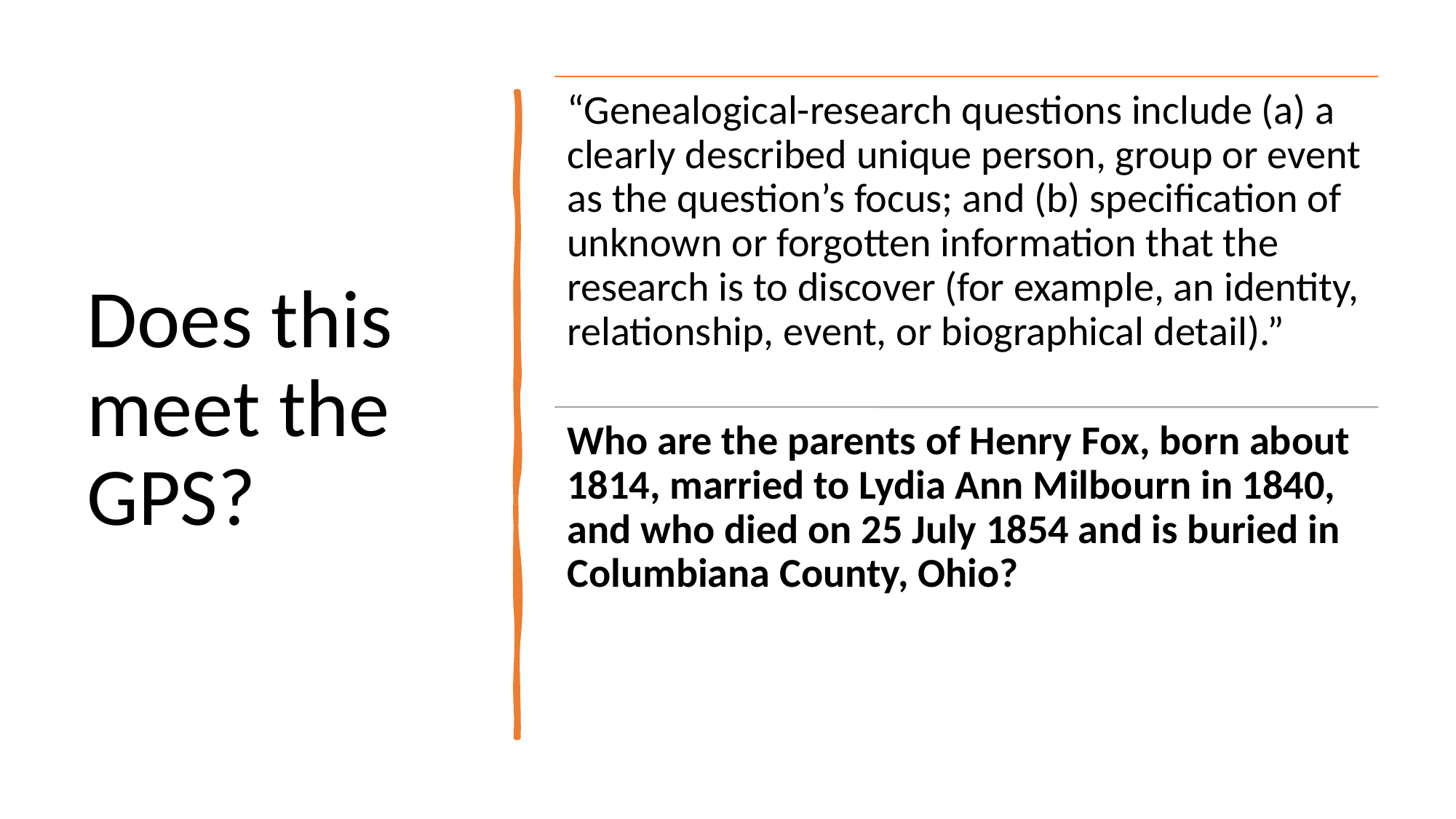

“Genealogical-research questions include (a) a clearly described unique person, group or event as the question’s focus; and (b) specification of unknown or forgotten information that the research is to discover (for example, an identity, relationship, event, or biographical detail).”
Who are the parents of Henry Fox, born about 1814, married to Lydia Ann Milbourn in 1840, and who died on 25 July 1854 and is buried in Columbiana County, Ohio?
# Does this meet the GPS?